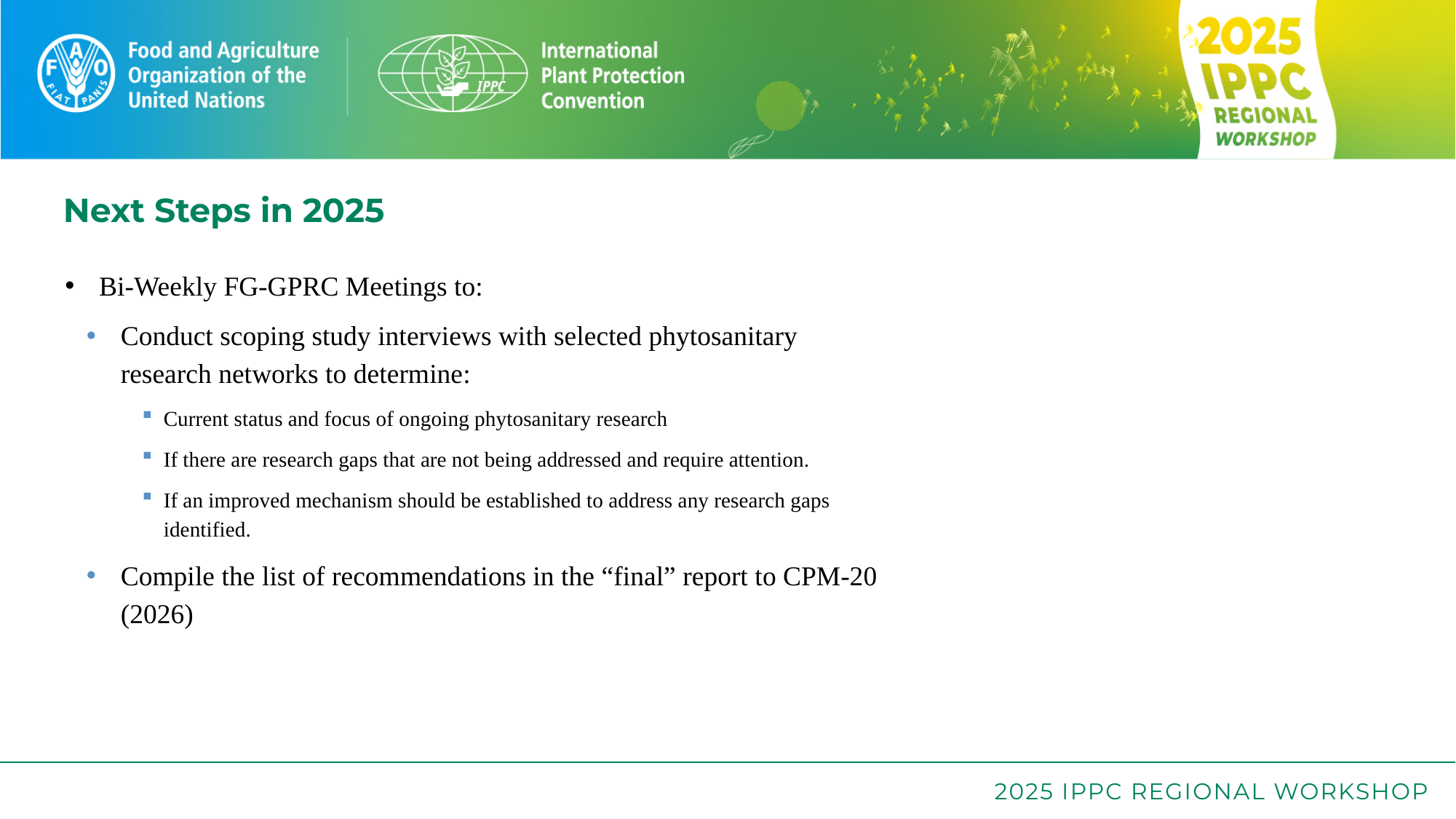

# Next Steps in 2025
Bi-Weekly FG-GPRC Meetings to:
Conduct scoping study interviews with selected phytosanitary research networks to determine:
Current status and focus of ongoing phytosanitary research
If there are research gaps that are not being addressed and require attention.
If an improved mechanism should be established to address any research gaps identified.
Compile the list of recommendations in the “final” report to CPM-20 (2026)